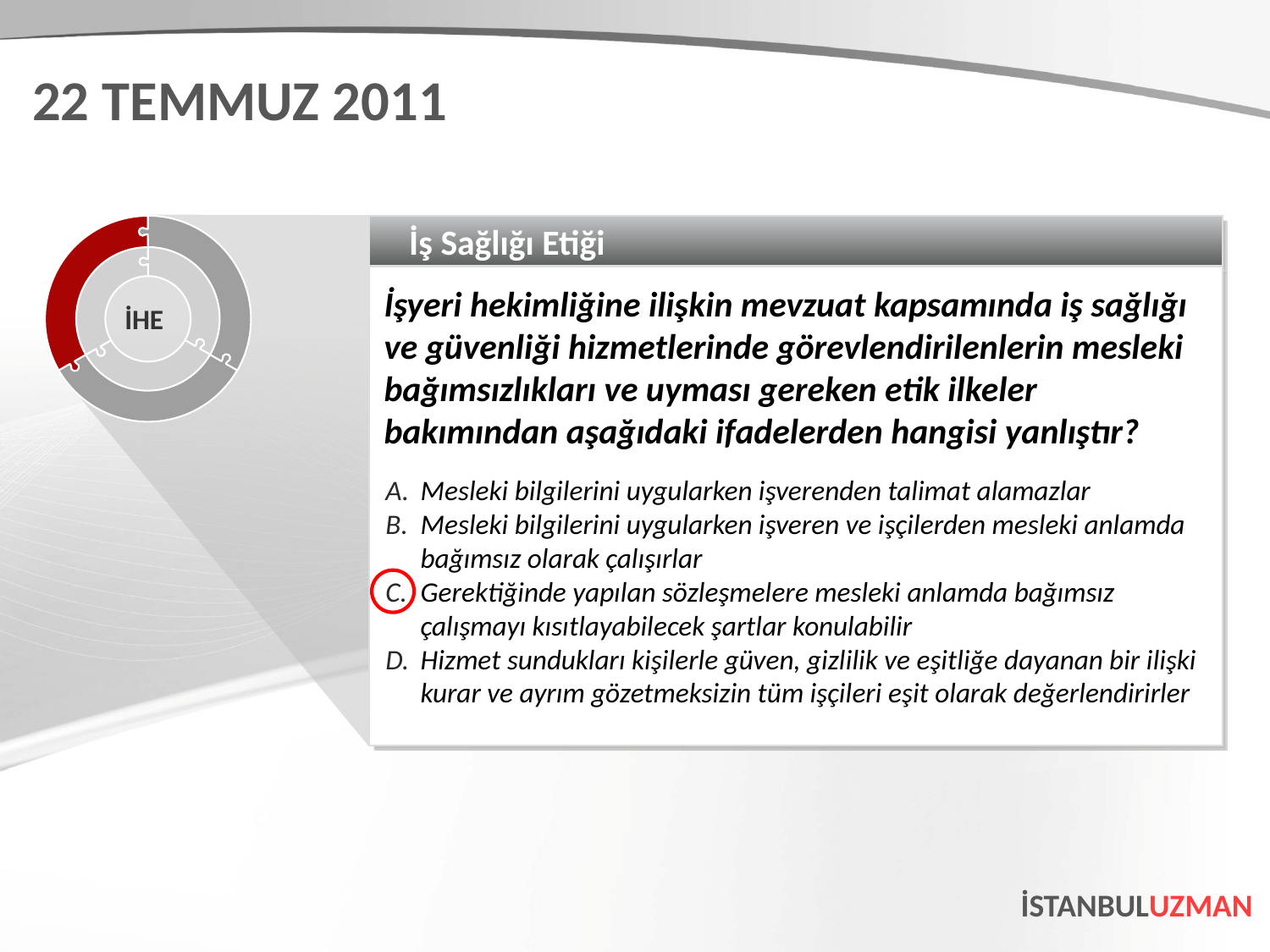

22 TEMMUZ 2011

İş Sağlığı Etiği
İşyeri hekimliğine ilişkin mevzuat kapsamında iş sağlığı ve güvenliği hizmetlerinde görevlendirilenlerin mesleki bağımsızlıkları ve uyması gereken etik ilkeler bakımından aşağıdaki ifadelerden hangisi yanlıştır?

Mesleki bilgilerini uygularken işverenden talimat alamazlar
Mesleki bilgilerini uygularken işveren ve işçilerden mesleki anlamda bağımsız olarak çalışırlar
Gerektiğinde yapılan sözleşmelere mesleki anlamda bağımsız çalışmayı kısıtlayabilecek şartlar konulabilir
Hizmet sundukları kişilerle güven, gizlilik ve eşitliğe dayanan bir ilişki kurar ve ayrım gözetmeksizin tüm işçileri eşit olarak değerlendirirler
İHE

İSTANBULUZMAN